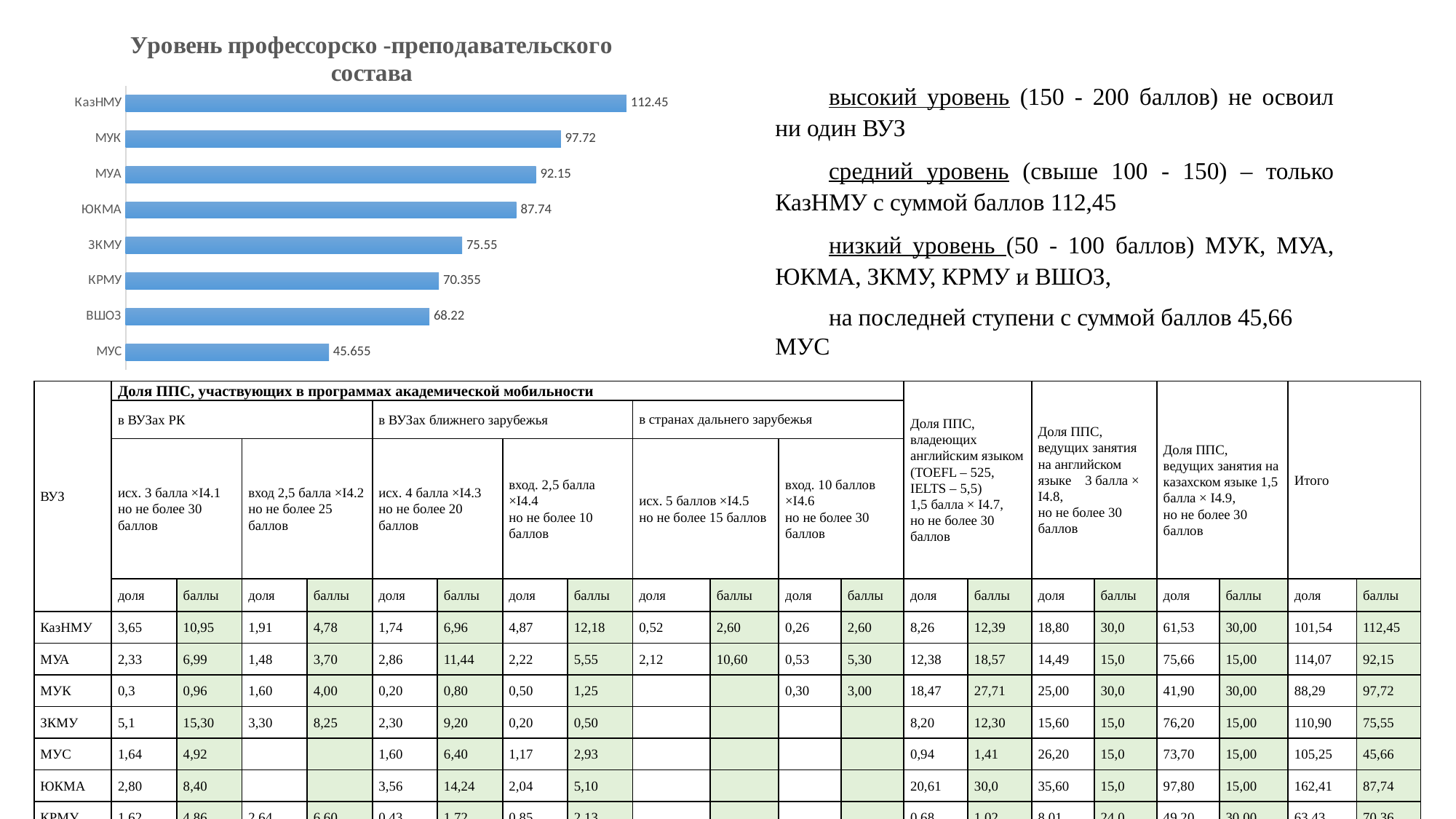

### Chart: Уровень профессорско -преподавательского состава

| Category |  |
|---|---|
| МУС | 45.655 |
| ВШОЗ | 68.22 |
| КРМУ | 70.355 |
| ЗКМУ | 75.55 |
| ЮКМА | 87.74 |
| МУА | 92.15 |
| МУК | 97.72 |
| КазНМУ | 112.45 |
высокий уровень (150 - 200 баллов) не освоил ни один ВУЗ
средний уровень (свыше 100 - 150) – только КазНМУ с суммой баллов 112,45
низкий уровень (50 - 100 баллов) МУК, МУА, ЮКМА, ЗКМУ, КРМУ и ВШОЗ,
на последней ступени с суммой баллов 45,66 МУС
| ВУЗ | Доля ППС, участвующих в программах академической мобильности |  |  |  |  |  |  |  |  |  |  |  | Доля ППС, владеющих английским языком (TOEFL – 525, IELTS – 5,5) 1,5 балла × I4.7, но не более 30 баллов |  | Доля ППС, ведущих занятия на английском языке 3 балла × I4.8, но не более 30 баллов |  |  |  | Итого |  |
| --- | --- | --- | --- | --- | --- | --- | --- | --- | --- | --- | --- | --- | --- | --- | --- | --- | --- | --- | --- | --- |
|  | в ВУЗах РК |  |  |  | в ВУЗах ближнего зарубежья |  |  |  | в странах дальнего зарубежья |  |  |  |  |  |  |  | Доля ППС, ведущих занятия на казахском языке 1,5 балла × I4.9, но не более 30 баллов |  |  |  |
|  | исх. 3 балла ×I4.1 но не более 30 баллов |  | вход 2,5 балла ×I4.2 но не более 25 баллов |  | исх. 4 балла ×I4.3 но не более 20 баллов |  | вход. 2,5 балла ×I4.4 но не более 10 баллов |  | исх. 5 баллов ×I4.5 но не более 15 баллов |  | вход. 10 баллов ×I4.6 но не более 30 баллов |  |  |  |  |  |  |  |  |  |
|  | доля | баллы | доля | баллы | доля | баллы | доля | баллы | доля | баллы | доля | баллы | доля | баллы | доля | баллы | доля | баллы | доля | баллы |
| КазНМУ | 3,65 | 10,95 | 1,91 | 4,78 | 1,74 | 6,96 | 4,87 | 12,18 | 0,52 | 2,60 | 0,26 | 2,60 | 8,26 | 12,39 | 18,80 | 30,0 | 61,53 | 30,00 | 101,54 | 112,45 |
| МУА | 2,33 | 6,99 | 1,48 | 3,70 | 2,86 | 11,44 | 2,22 | 5,55 | 2,12 | 10,60 | 0,53 | 5,30 | 12,38 | 18,57 | 14,49 | 15,0 | 75,66 | 15,00 | 114,07 | 92,15 |
| МУК | 0,3 | 0,96 | 1,60 | 4,00 | 0,20 | 0,80 | 0,50 | 1,25 |  |  | 0,30 | 3,00 | 18,47 | 27,71 | 25,00 | 30,0 | 41,90 | 30,00 | 88,29 | 97,72 |
| ЗКМУ | 5,1 | 15,30 | 3,30 | 8,25 | 2,30 | 9,20 | 0,20 | 0,50 |  |  |  |  | 8,20 | 12,30 | 15,60 | 15,0 | 76,20 | 15,00 | 110,90 | 75,55 |
| МУС | 1,64 | 4,92 |  |  | 1,60 | 6,40 | 1,17 | 2,93 |  |  |  |  | 0,94 | 1,41 | 26,20 | 15,0 | 73,70 | 15,00 | 105,25 | 45,66 |
| ЮКМА | 2,80 | 8,40 |  |  | 3,56 | 14,24 | 2,04 | 5,10 |  |  |  |  | 20,61 | 30,0 | 35,60 | 15,0 | 97,80 | 15,00 | 162,41 | 87,74 |
| КРМУ | 1,62 | 4,86 | 2,64 | 6,60 | 0,43 | 1,72 | 0,85 | 2,13 |  |  |  |  | 0,68 | 1,02 | 8,01 | 24,0 | 49,20 | 30,00 | 63,43 | 70,36 |
| ВШОЗ | 3,92 | 11,76 |  |  | 1,96 | 7,84 |  |  | 1,96 | 9,80 |  |  | 5,88 | 8,82 | 86,27 | 30,0 |  |  | 99,99 | 68,22 |